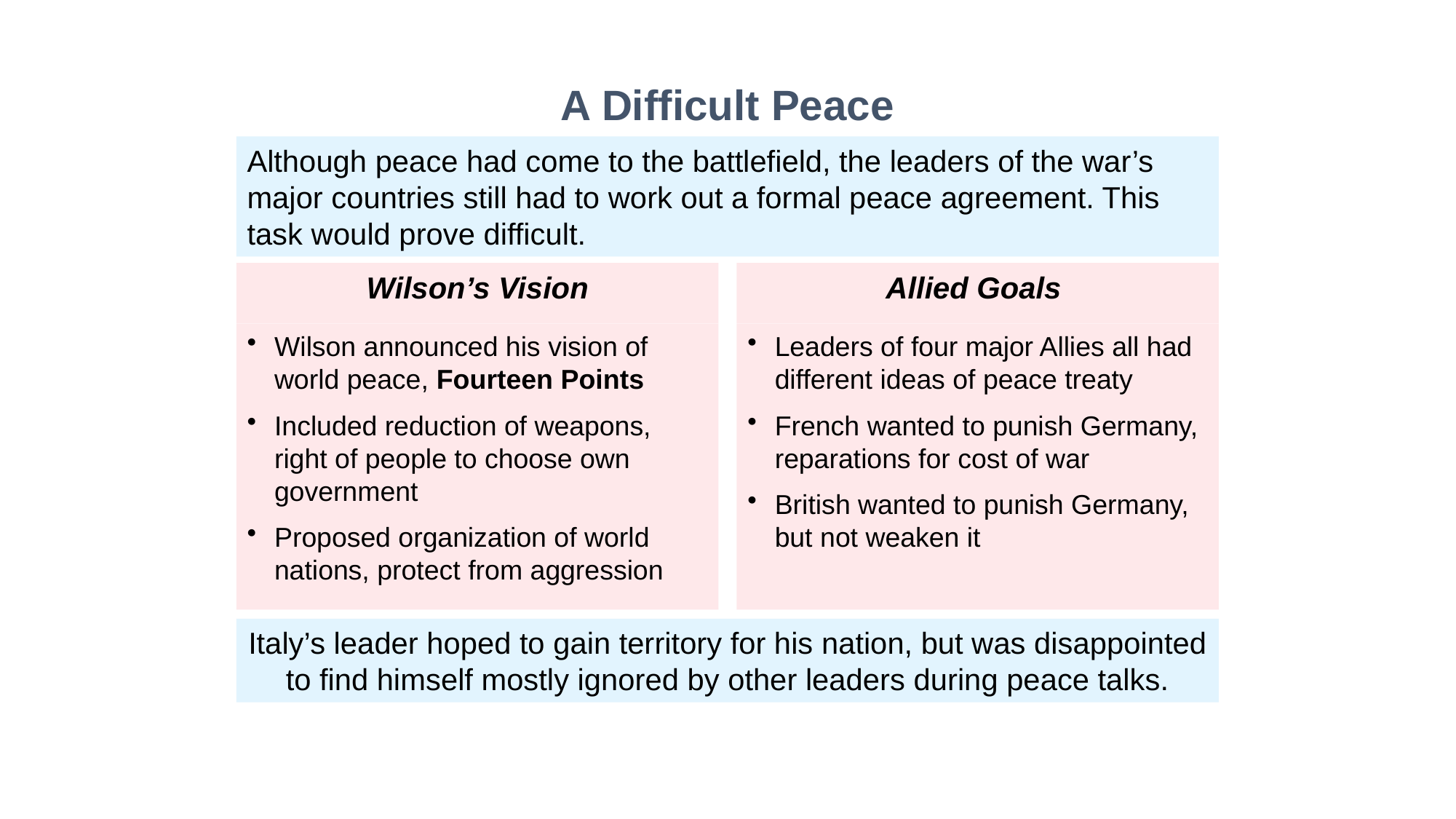

A Difficult Peace
Although peace had come to the battlefield, the leaders of the war’s major countries still had to work out a formal peace agreement. This task would prove difficult.
Wilson’s Vision
Wilson announced his vision of world peace, Fourteen Points
Included reduction of weapons, right of people to choose own government
Proposed organization of world nations, protect from aggression
Allied Goals
Leaders of four major Allies all had different ideas of peace treaty
French wanted to punish Germany, reparations for cost of war
British wanted to punish Germany, but not weaken it
Italy’s leader hoped to gain territory for his nation, but was disappointed to find himself mostly ignored by other leaders during peace talks.